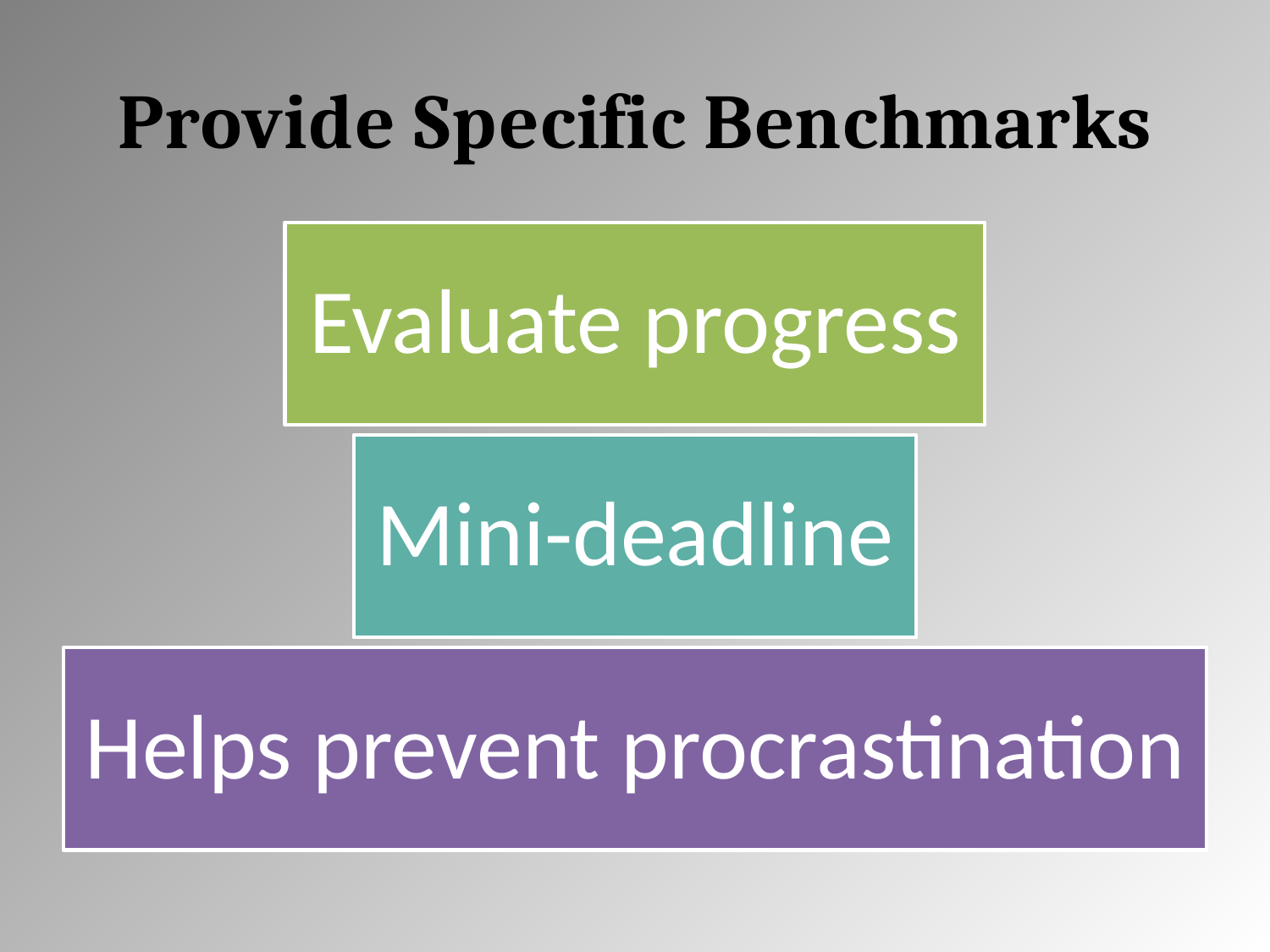

# Provide Specific Benchmarks
Evaluate progress
Mini-deadline
Helps prevent procrastination